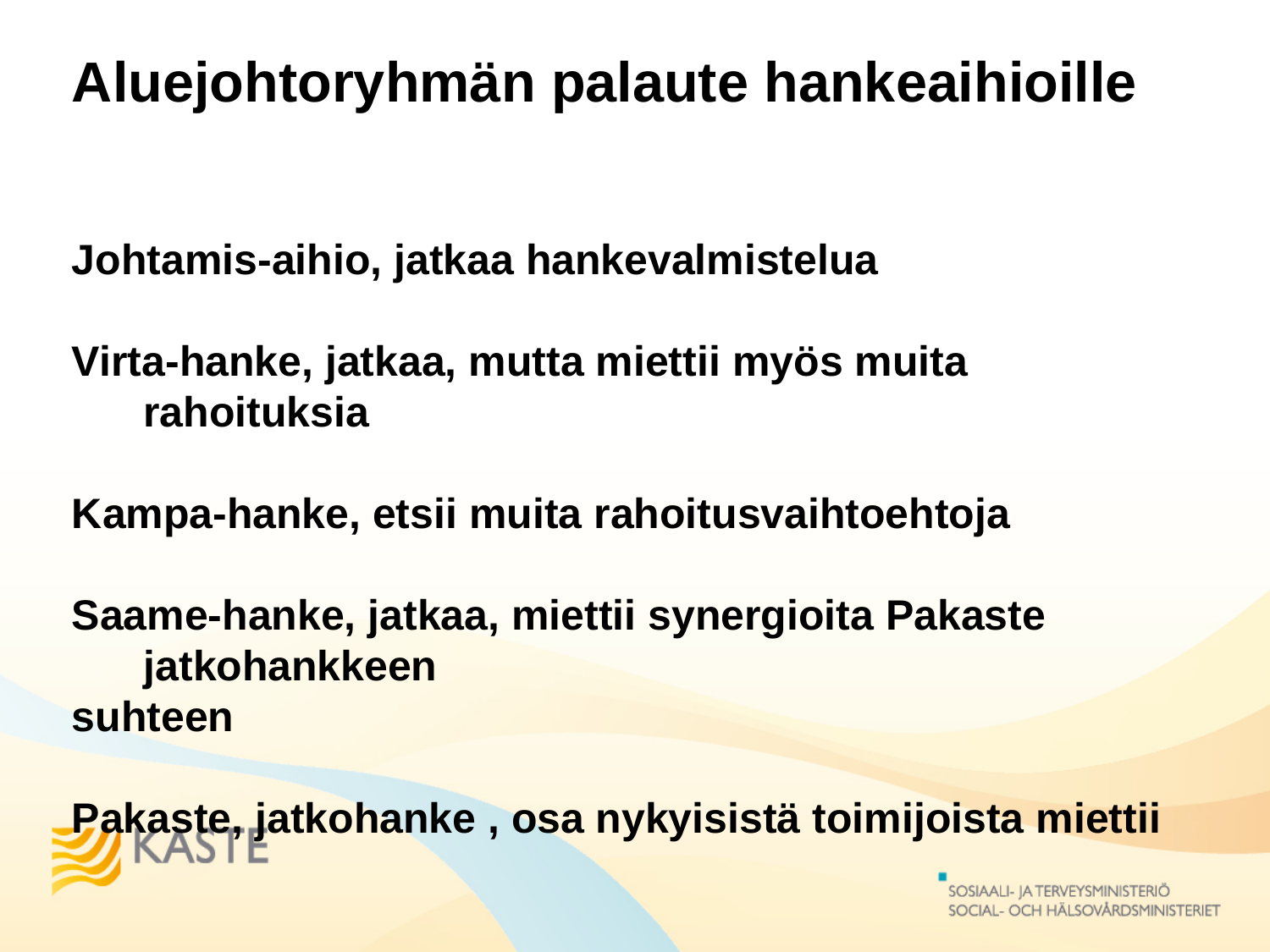

Aluejohtoryhmän palaute hankeaihioille

Johtamis-aihio, jatkaa hankevalmistelua

Virta-hanke, jatkaa, mutta miettii myös muita rahoituksia

Kampa-hanke, etsii muita rahoitusvaihtoehtoja

Saame-hanke, jatkaa, miettii synergioita Pakaste jatkohankkeen
suhteen

Pakaste, jatkohanke , osa nykyisistä toimijoista miettii
#